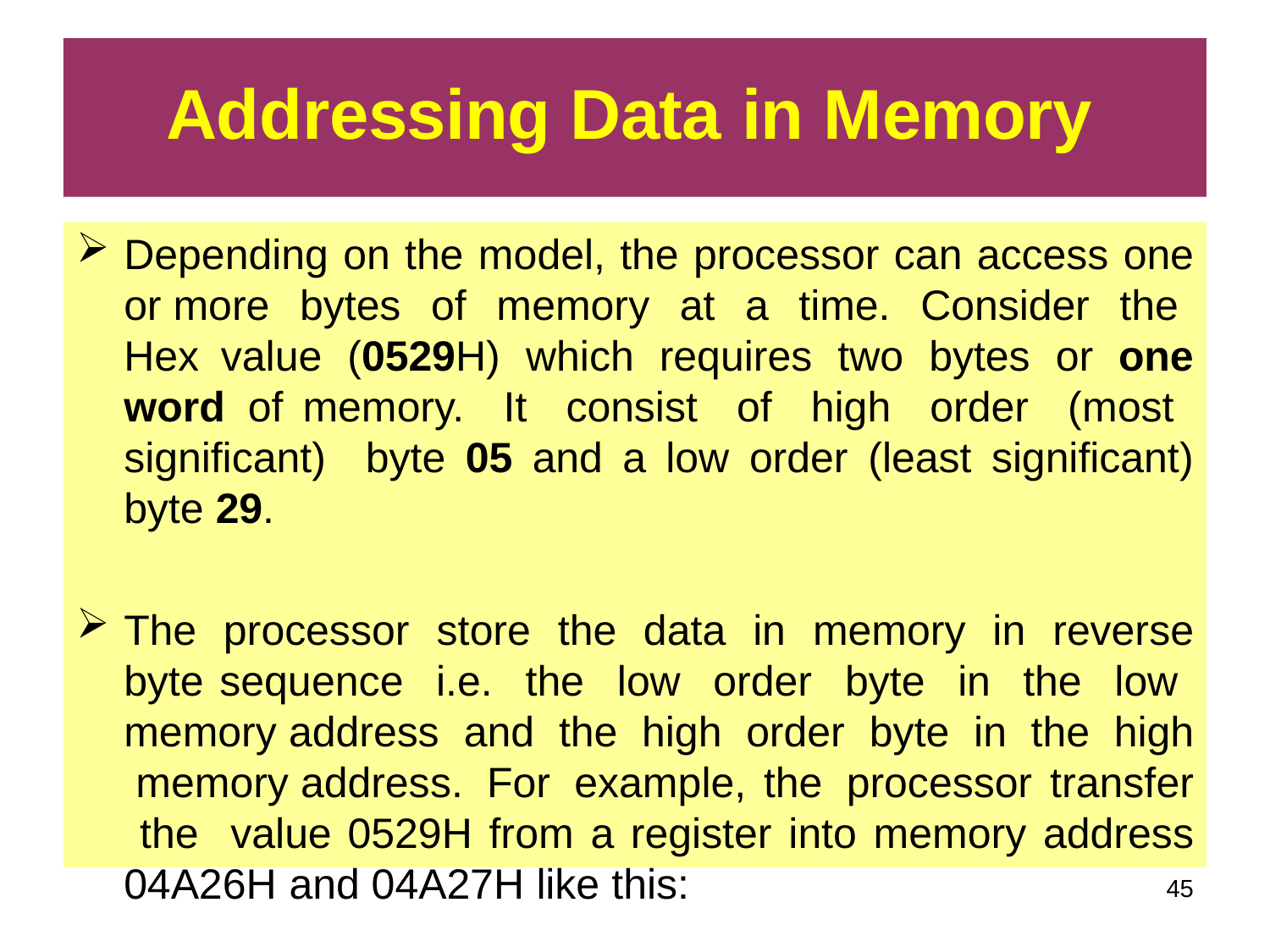

# Addressing Data in Memory

Depending on the model, the processor can access one or	more  bytes  of  memory  at  a  time.  Consider  the  Hex value (0529H) which requires two bytes or one word of memory.  It  consist  of  high  order  (most  significant)  byte 05 and a low order (least significant) byte 29.

The processor store the data in memory in reverse byte sequence  i.e.  the  low  order  byte  in  the  low  memory address  and  the  high  order  byte  in  the  high  memory address.  For  example, the  processor transfer  the  value 0529H from a register into memory address 04A26H and 04A27H like this:
45